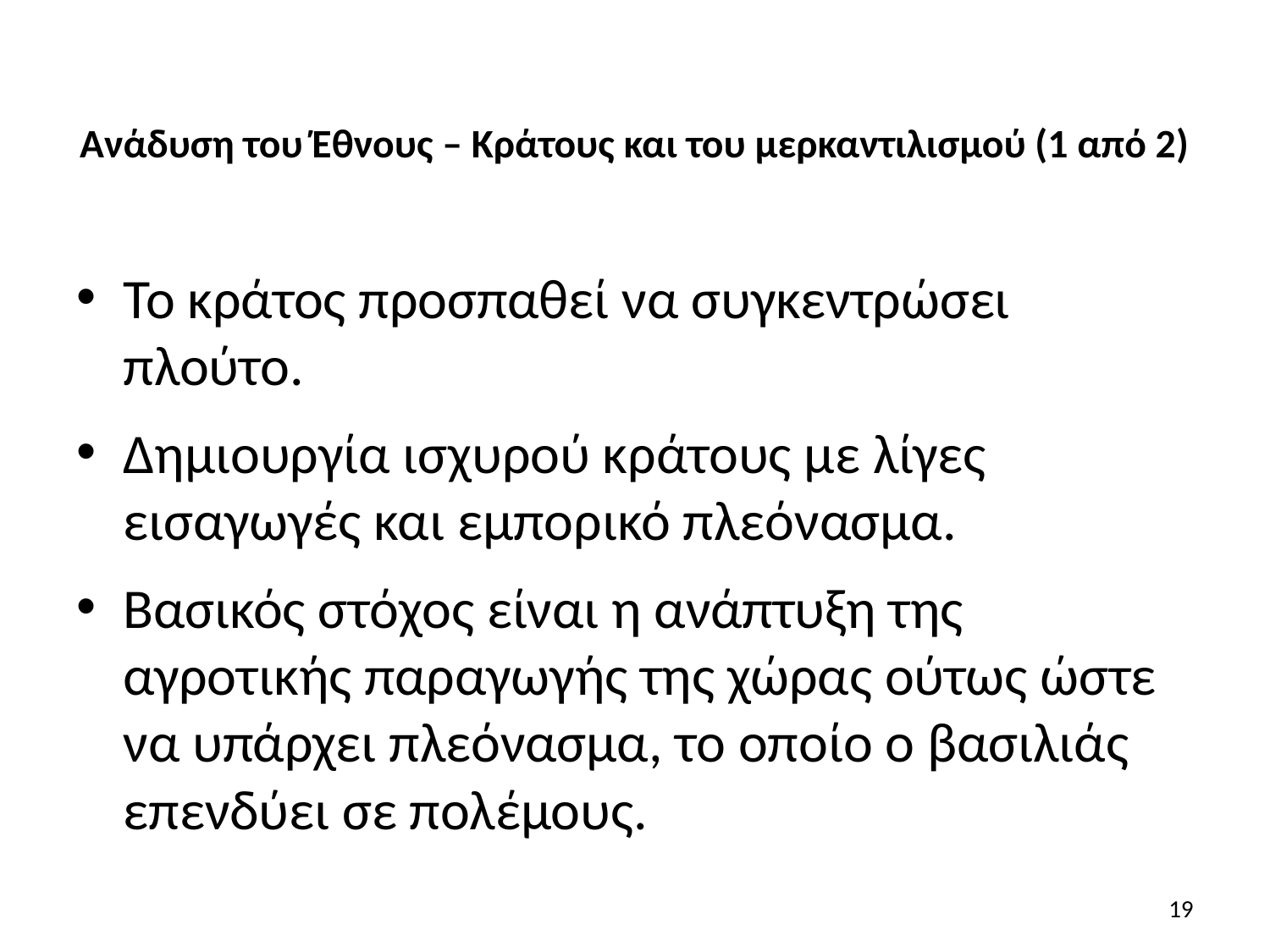

# Ανάδυση του Έθνους – Κράτους και του μερκαντιλισμού (1 από 2)
Το κράτος προσπαθεί να συγκεντρώσει πλούτο.
Δημιουργία ισχυρού κράτους με λίγες εισαγωγές και εμπορικό πλεόνασμα.
Βασικός στόχος είναι η ανάπτυξη της αγροτικής παραγωγής της χώρας ούτως ώστε να υπάρχει πλεόνασμα, το οποίο ο βασιλιάς επενδύει σε πολέμους.
19